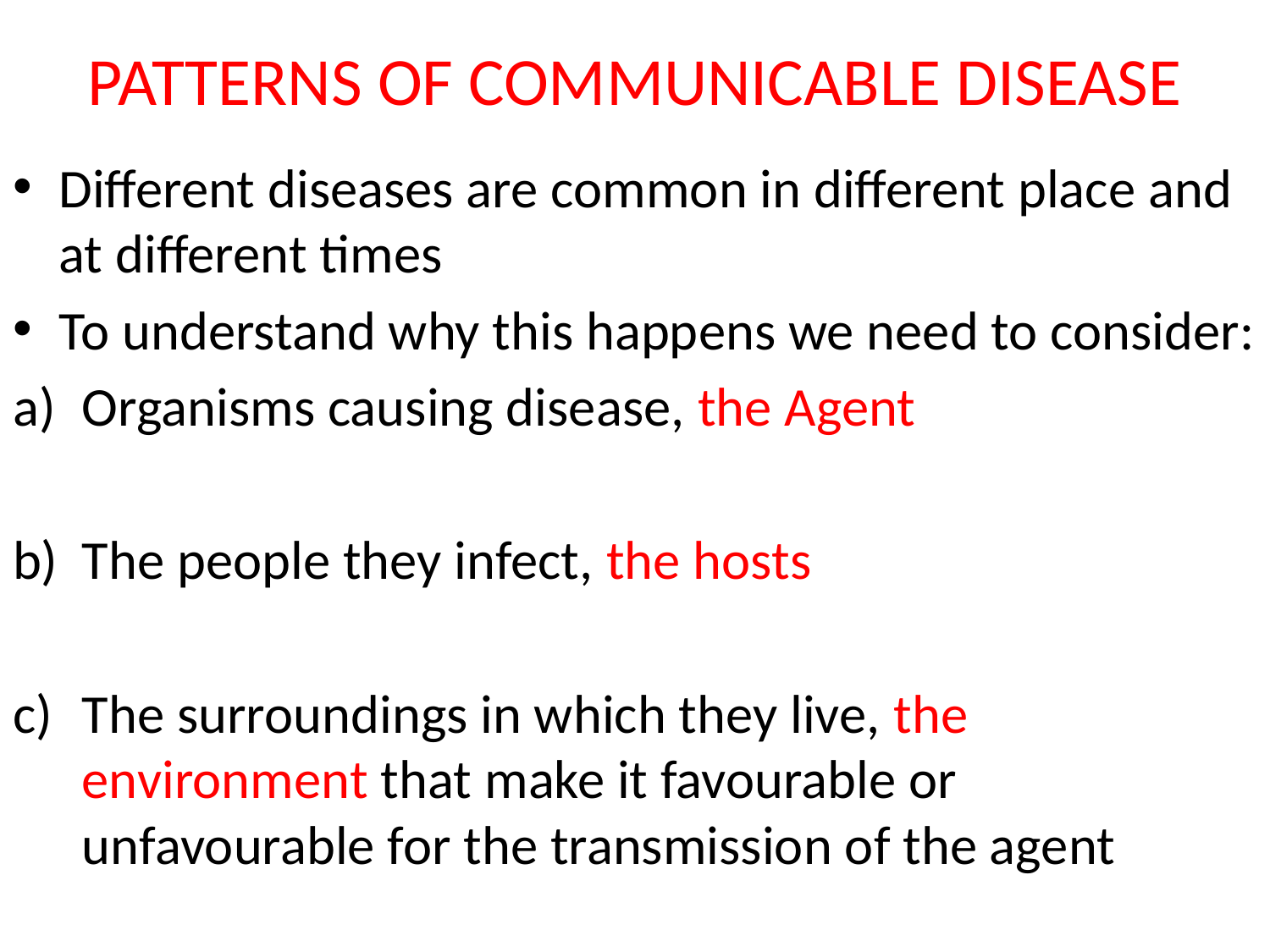

# PATTERNS OF COMMUNICABLE DISEASE
Different diseases are common in different place and at different times
To understand why this happens we need to consider:
Organisms causing disease, the Agent

The people they infect, the hosts

The surroundings in which they live, the environment that make it favourable or unfavourable for the transmission of the agent